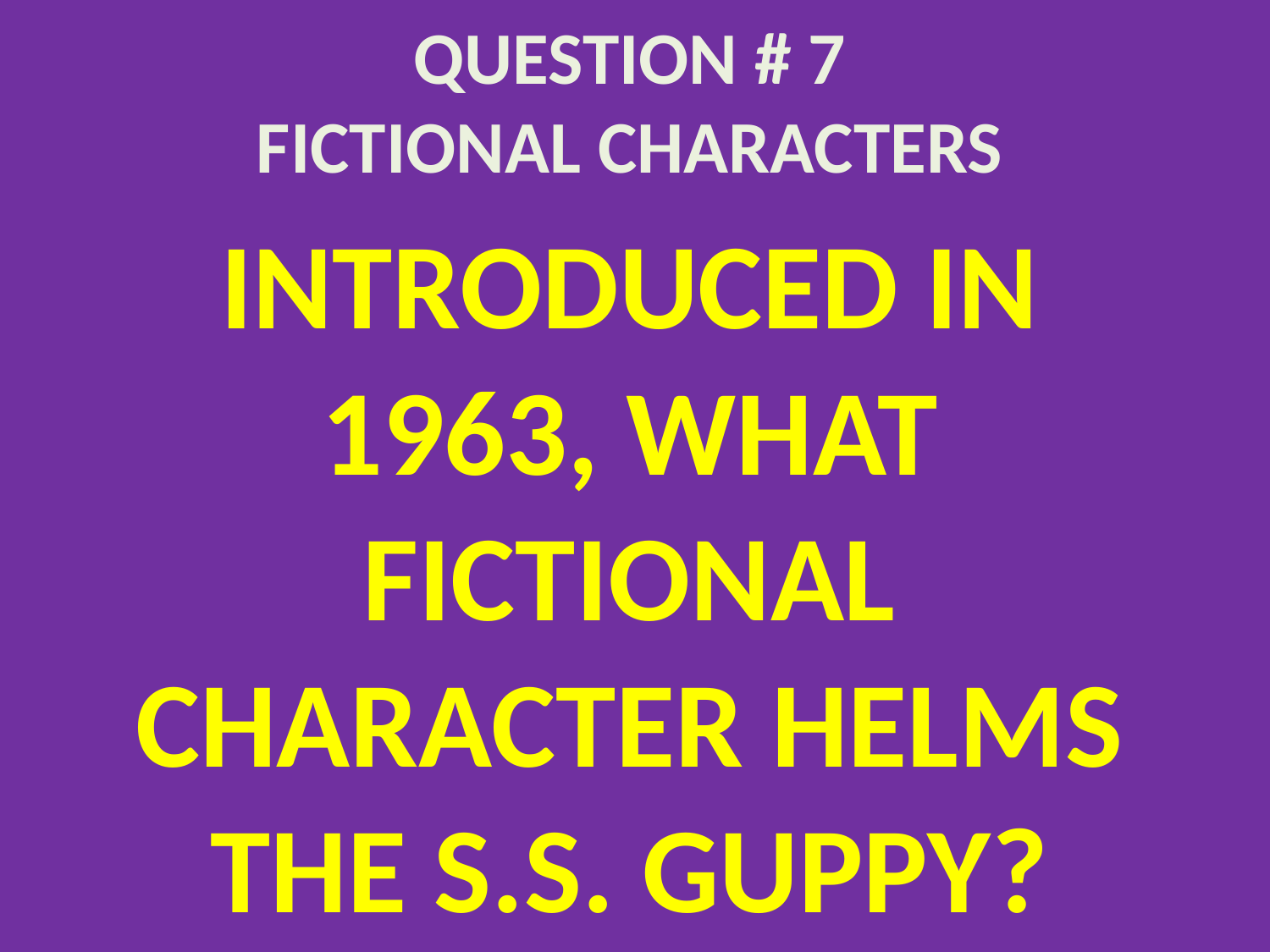

# QUESTION # 7 FICTIONAL CHARACTERS
INTRODUCED IN 1963, WHAT FICTIONAL CHARACTER HELMS THE S.S. GUPPY?